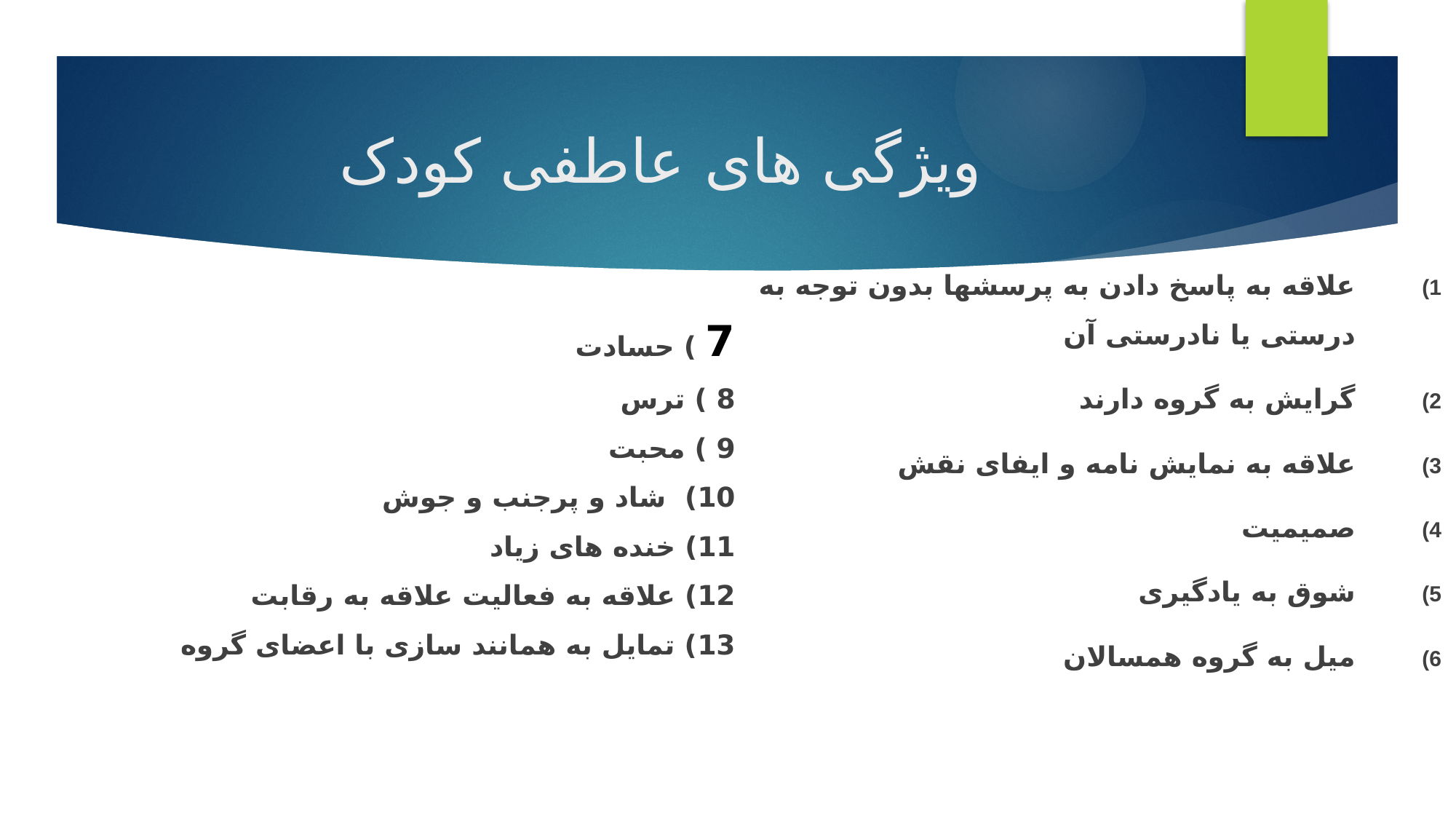

# ویژگی های عاطفی کودک
علاقه به پاسخ دادن به پرسشها بدون توجه به درستی یا نادرستی آن
گرایش به گروه دارند
علاقه به نمایش نامه و ایفای نقش
صمیمیت
شوق به یادگیری
میل به گروه همسالان
7 ) حسادت
8 ) ترس
9 ) محبت
10)  شاد و پرجنب و جوش
11) خنده های زیاد
12) علاقه به فعالیت علاقه به رقابت
13) تمایل به همانند سازی با اعضای گروه